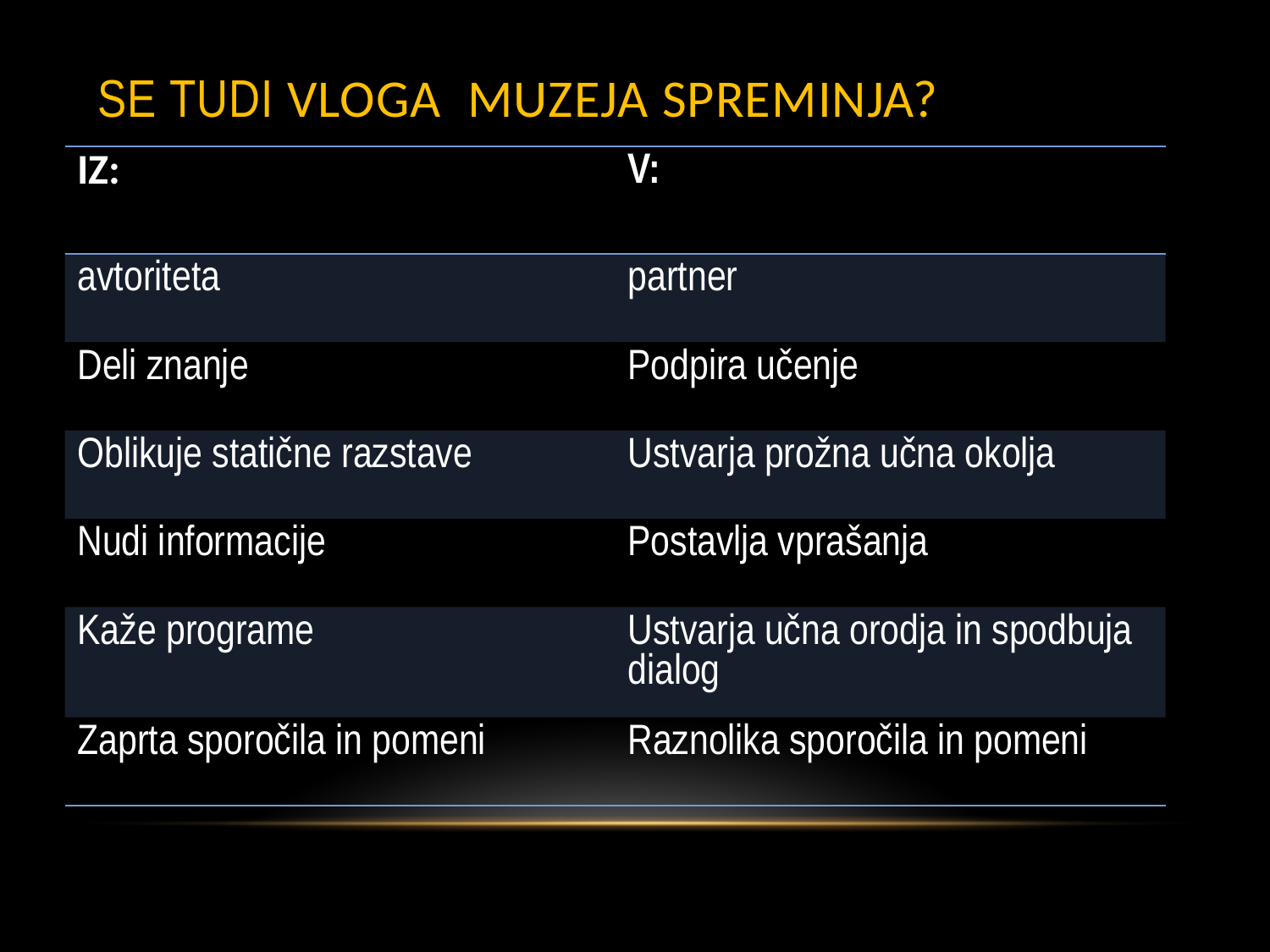

# SE TUDI Vloga  MUZEJA spreminja?
| IZ: | V: |
| --- | --- |
| avtoriteta | partner |
| Deli znanje | Podpira učenje |
| Oblikuje statične razstave | Ustvarja prožna učna okolja |
| Nudi informacije | Postavlja vprašanja |
| Kaže programe | Ustvarja učna orodja in spodbuja dialog |
| Zaprta sporočila in pomeni | Raznolika sporočila in pomeni |